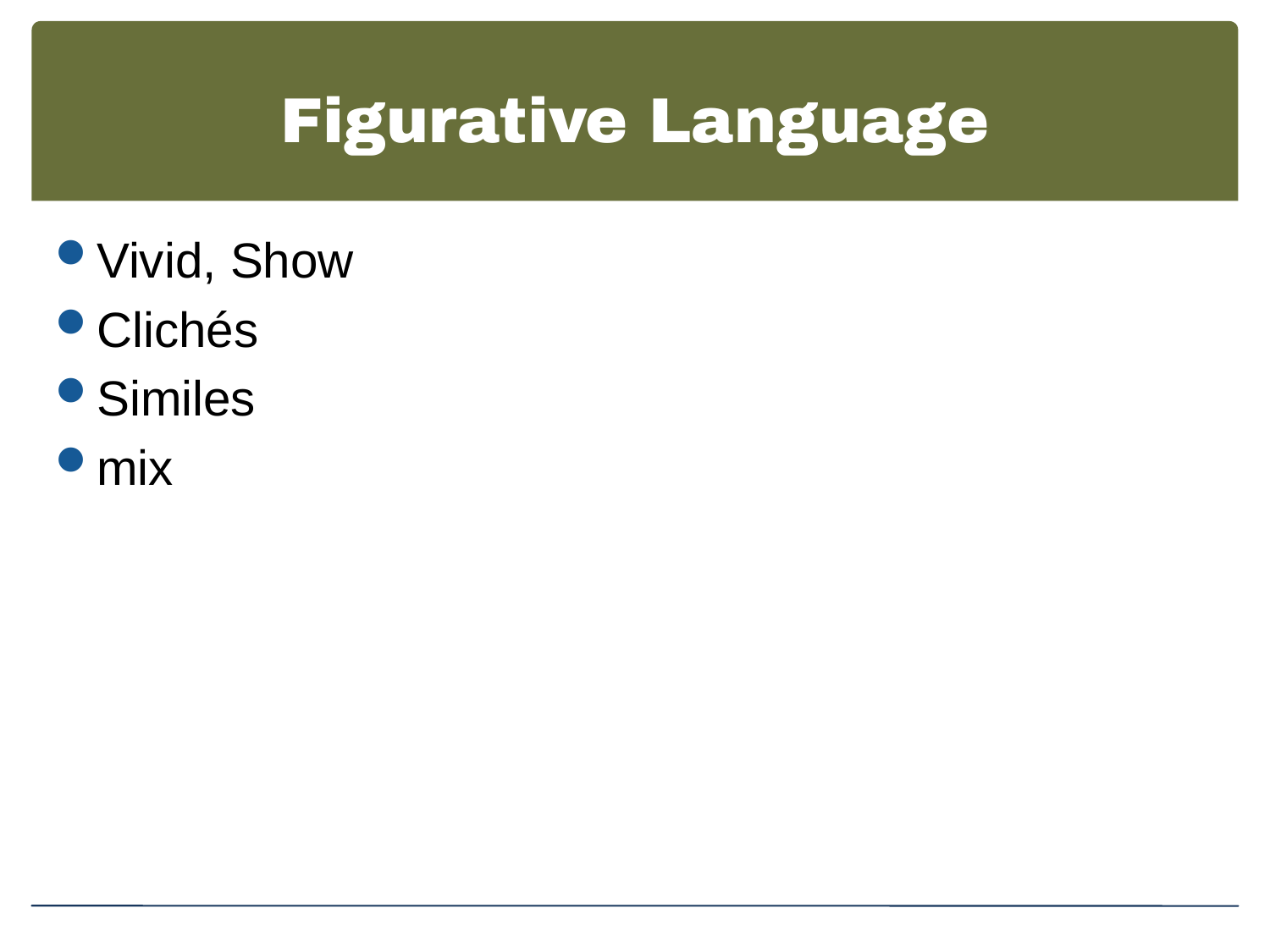

# Figurative Language
Vivid, Show
Clichés
Similes
mix